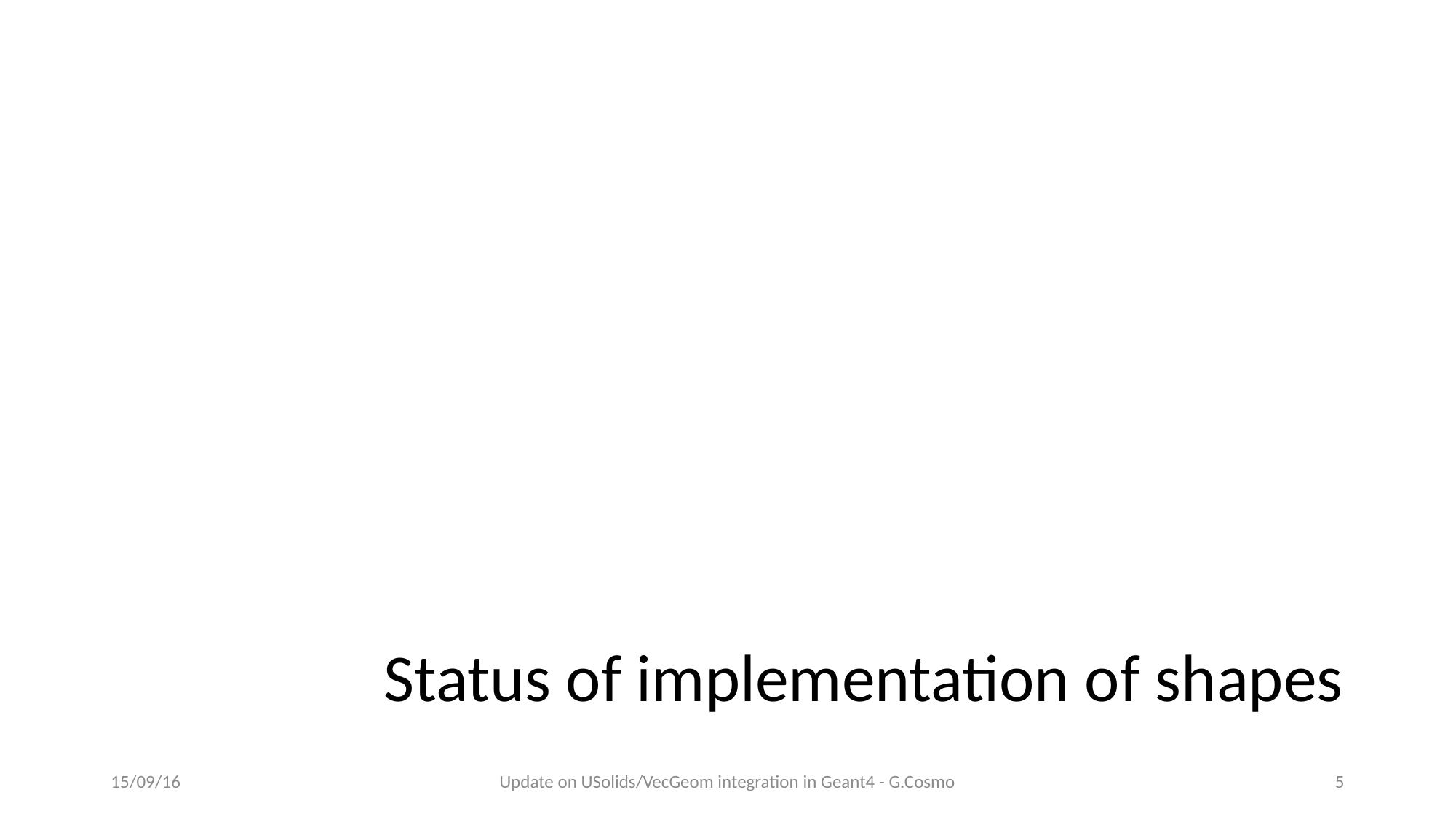

# Status of implementation of shapes
15/09/16
Update on USolids/VecGeom integration in Geant4 - G.Cosmo
5